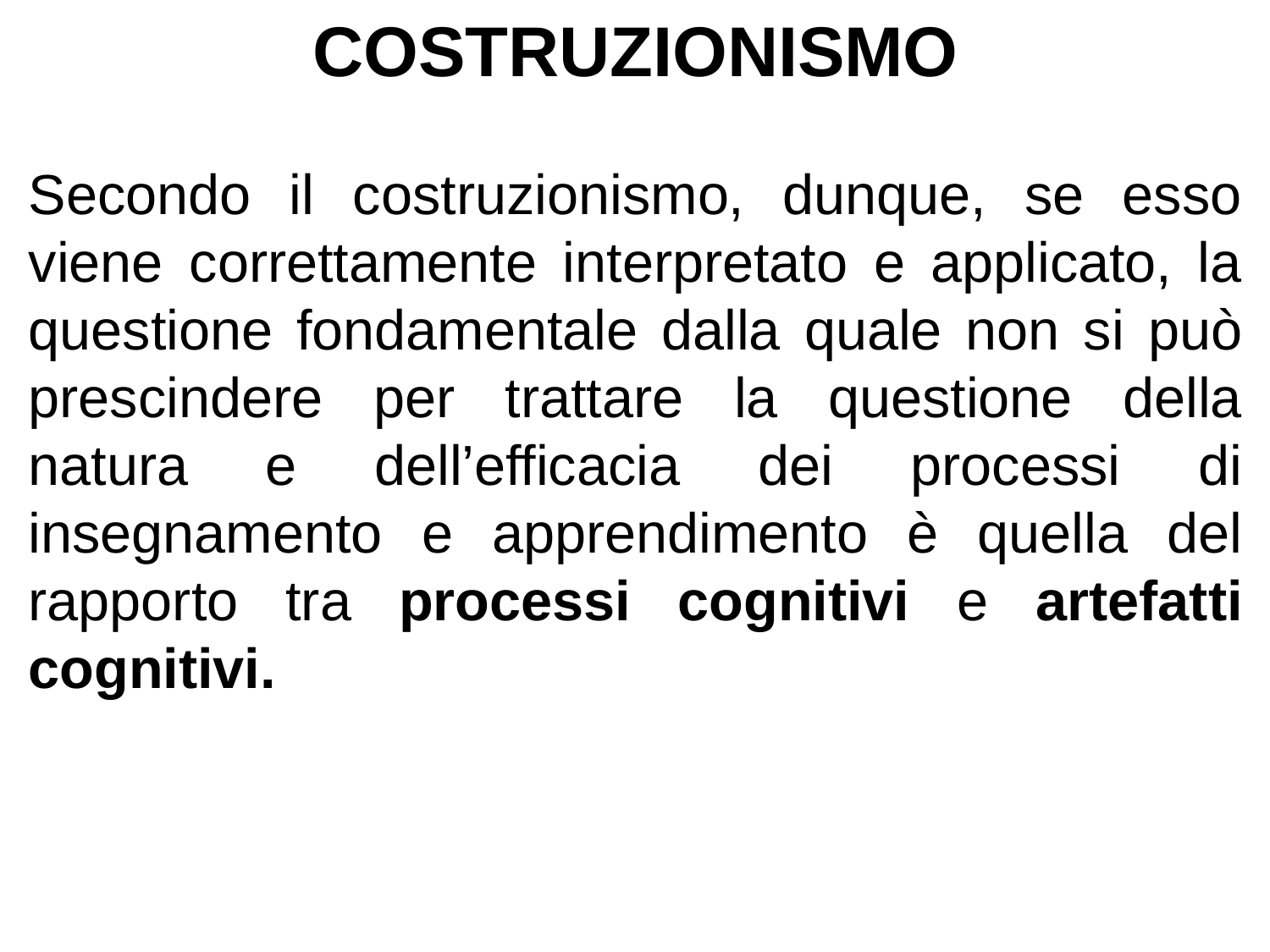

COSTRUZIONISMO
Secondo il costruzionismo, dunque, se esso viene correttamente interpretato e applicato, la questione fondamentale dalla quale non si può prescindere per trattare la questione della natura e dell’efficacia dei processi di insegnamento e apprendimento è quella del rapporto tra processi cognitivi e artefatti cognitivi.